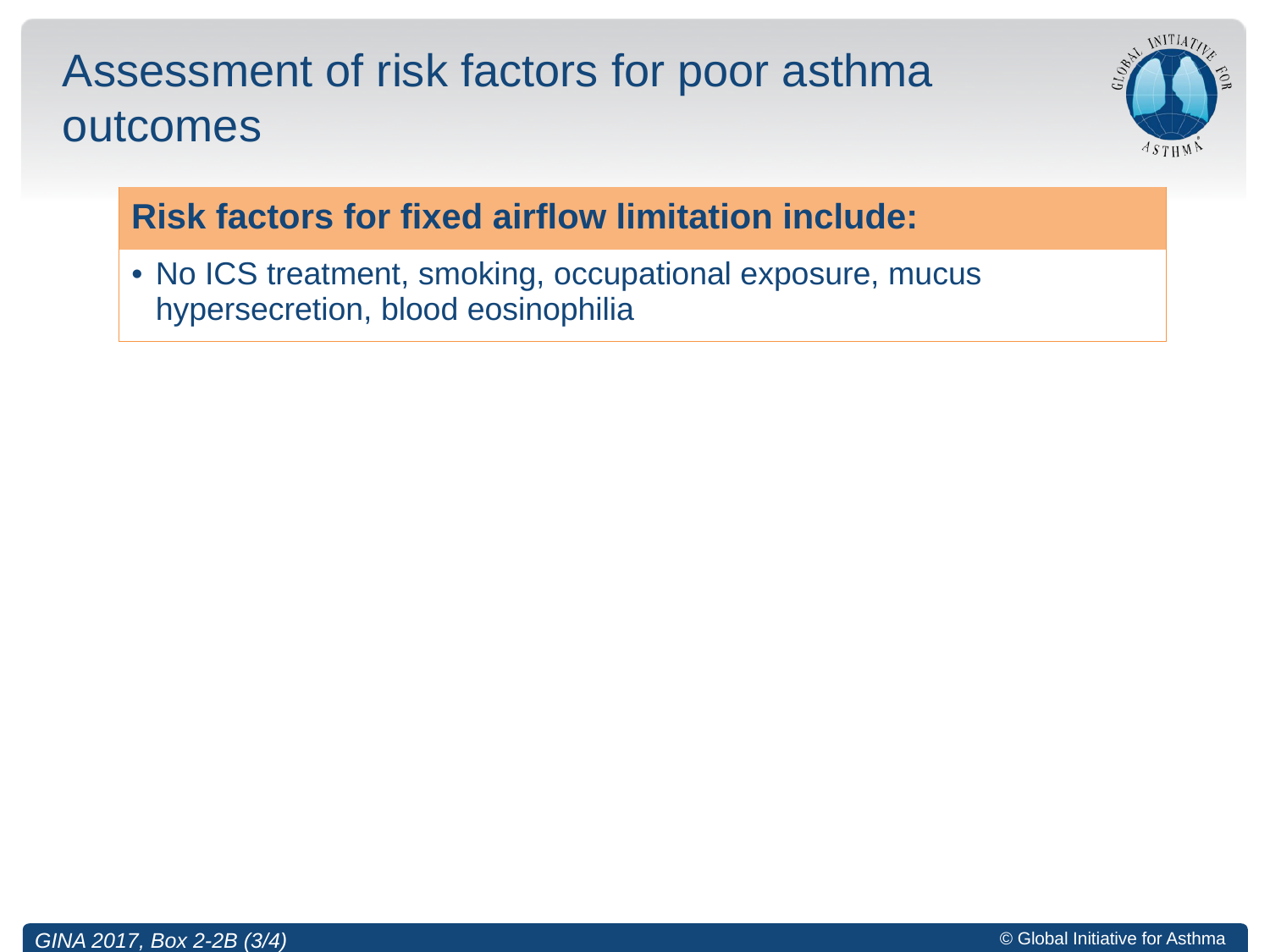

# Assessment of risk factors for poor asthma outcomes
| Risk factors for fixed airflow limitation include: |
| --- |
| No ICS treatment, smoking, occupational exposure, mucus hypersecretion, blood eosinophilia |
GINA 2017, Box 2-2B (3/4)